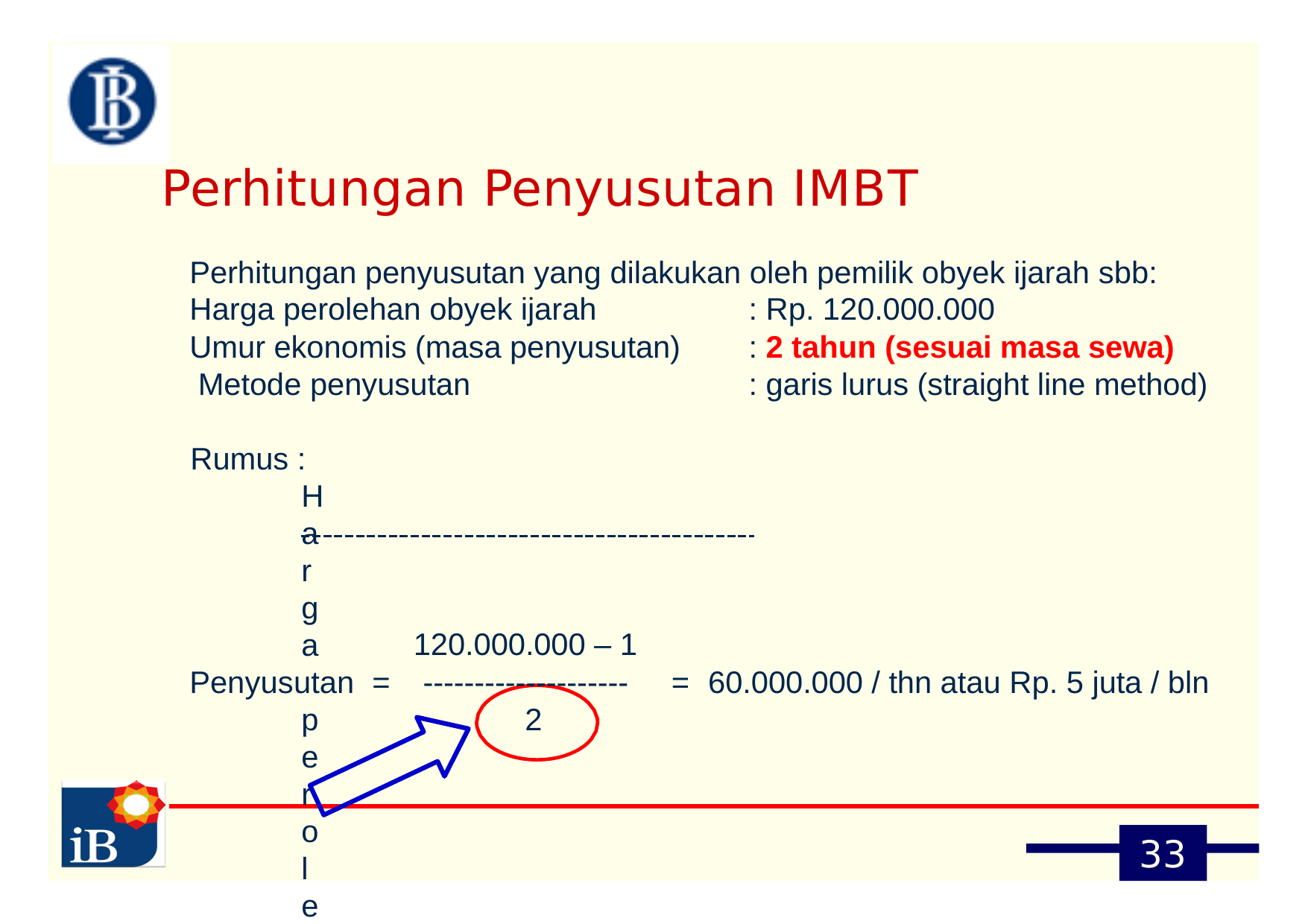

# Perhitungan Penyusutan IMBT
Perhitungan penyusutan yang dilakukan oleh pemilik obyek ijarah sbb:
Harga perolehan obyek ijarah  Umur ekonomis (masa penyusutan)  Metode penyusutan
: Rp. 120.000.000
: 2 tahun (sesuai masa sewa)
: garis lurus (straight line method)
Rumus :
Harga perolehan – nilai residu

Masa penyusutan (umur ekonomis)

120.000.000 – 1
--------------------
2
Penyusutan	=
=	60.000.000 / thn atau Rp. 5 juta / bln

33